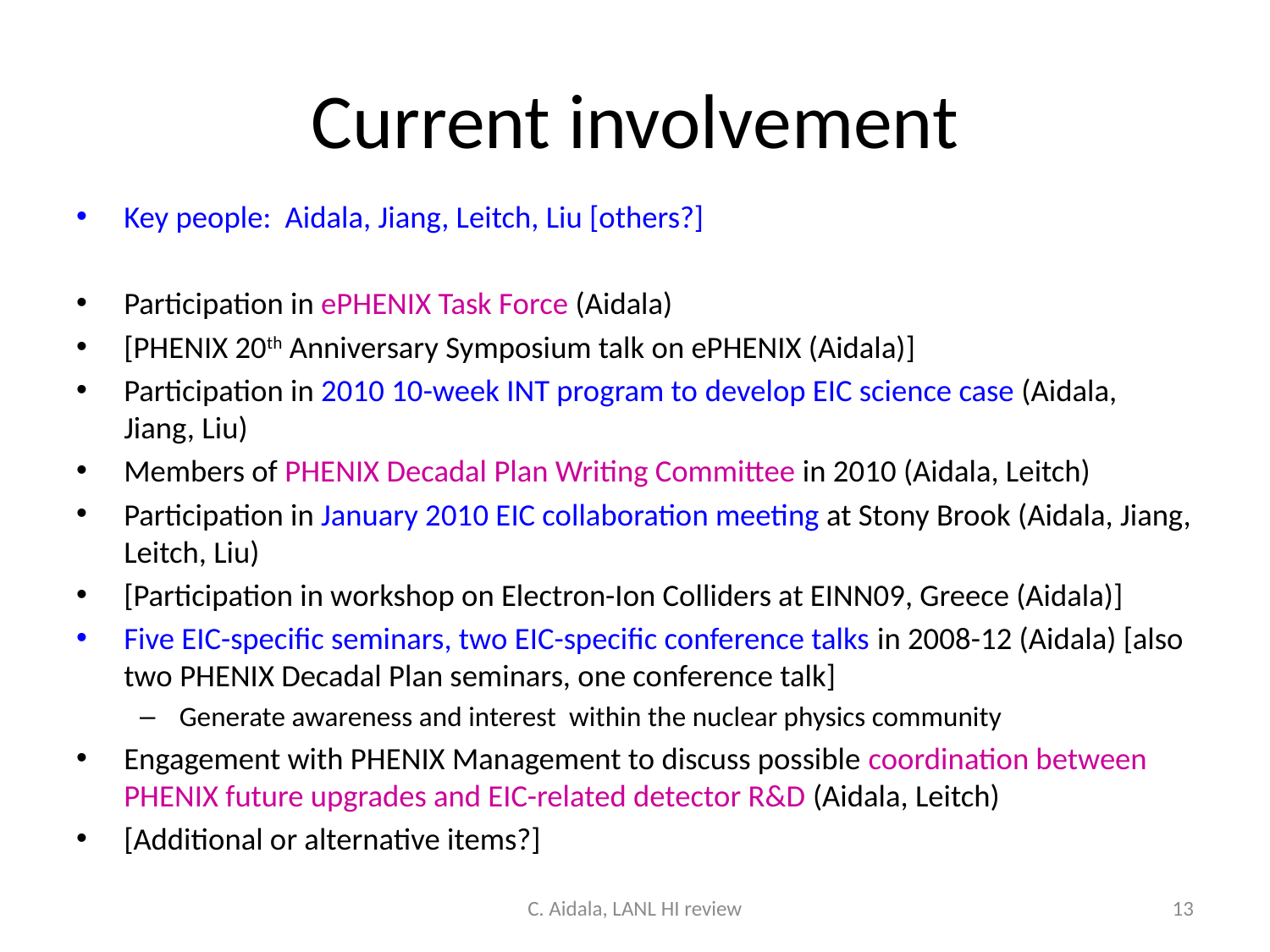

# Current involvement
Key people:  Aidala, Jiang, Leitch, Liu [others?]

Participation in ePHENIX Task Force (Aidala)
[PHENIX 20th Anniversary Symposium talk on ePHENIX (Aidala)]
Participation in 2010 10-week INT program to develop EIC science case (Aidala, Jiang, Liu)
Members of PHENIX Decadal Plan Writing Committee in 2010 (Aidala, Leitch)
Participation in January 2010 EIC collaboration meeting at Stony Brook (Aidala, Jiang, Leitch, Liu)
[Participation in workshop on Electron-Ion Colliders at EINN09, Greece (Aidala)]
Five EIC-specific seminars, two EIC-specific conference talks in 2008-12 (Aidala) [also two PHENIX Decadal Plan seminars, one conference talk]
Generate awareness and interest  within the nuclear physics community
Engagement with PHENIX Management to discuss possible coordination between PHENIX future upgrades and EIC-related detector R&D (Aidala, Leitch)
[Additional or alternative items?]
C. Aidala, LANL HI review
13